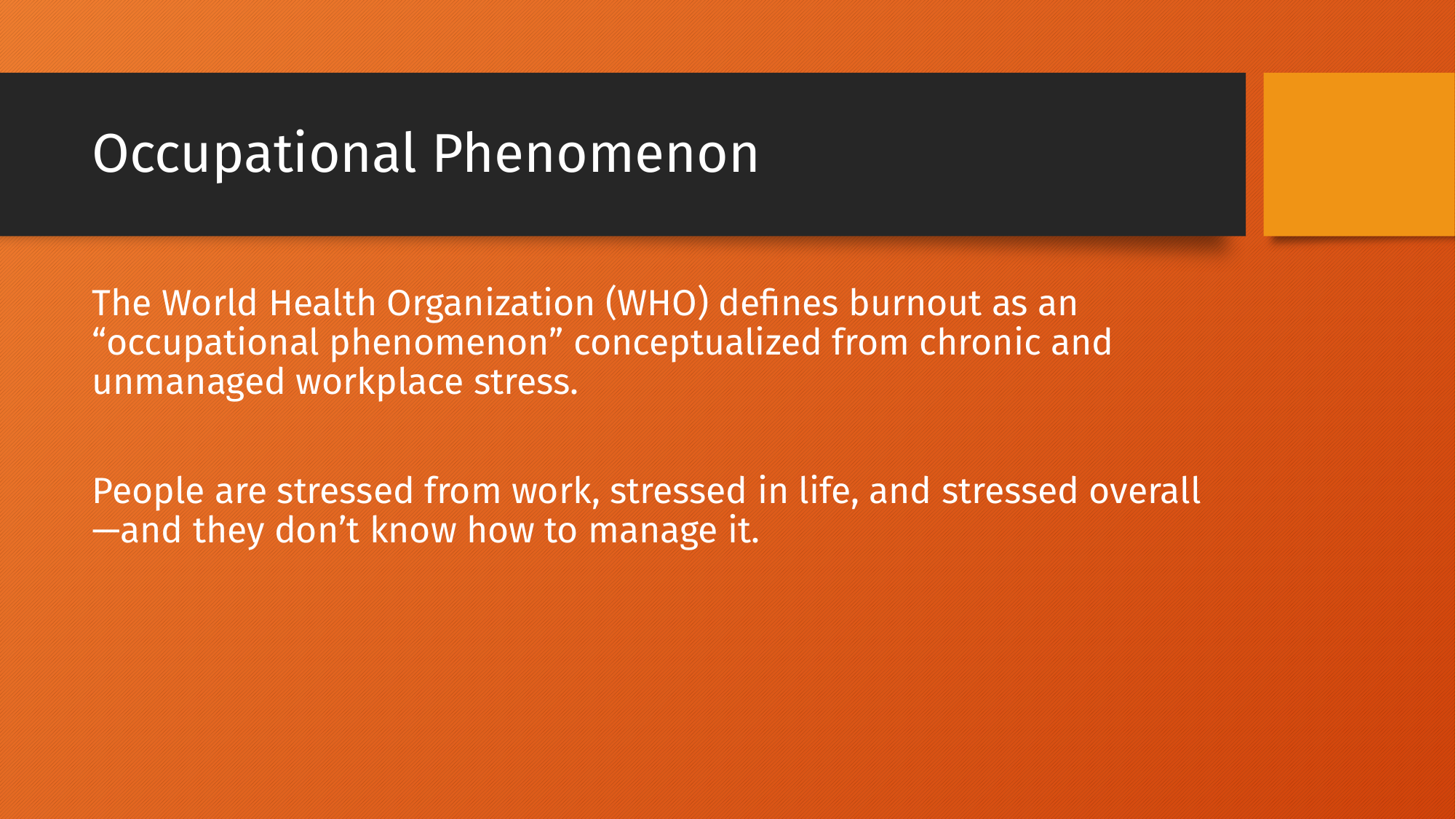

# Occupational Phenomenon
The World Health Organization (WHO) defines burnout as an “occupational phenomenon” conceptualized from chronic and unmanaged workplace stress.

People are stressed from work, stressed in life, and stressed overall—and they don’t know how to manage it.